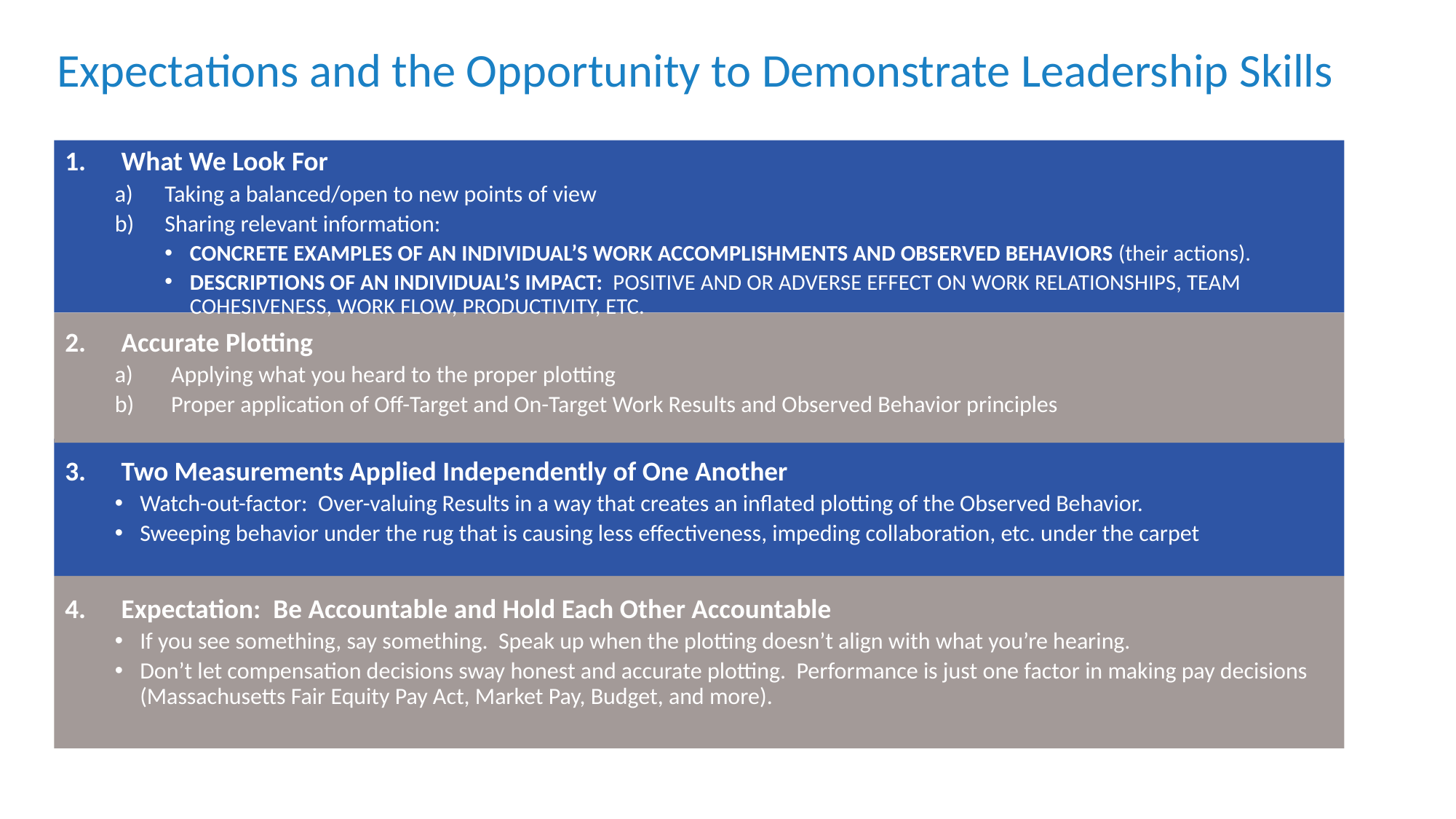

# Expectations and the Opportunity to Demonstrate Leadership Skills

What We Look For
Taking a balanced/open to new points of view
Sharing relevant information:
Concrete examples of an individual’s work accomplishments and observed behaviors (their actions).
Descriptions of an individual’s impact:  Positive and or adverse effect on work relationships, team cohesiveness, work flow, productivity, etc.
Accurate Plotting
Applying what you heard to the proper plotting
Proper application of Off-Target and On-Target Work Results and Observed Behavior principles

Two Measurements Applied Independently of One Another
Watch-out-factor:  Over-valuing Results in a way that creates an inflated plotting of the Observed Behavior.
Sweeping behavior under the rug that is causing less effectiveness, impeding collaboration, etc. under the carpet

Expectation:  Be Accountable and Hold Each Other Accountable
If you see something, say something.  Speak up when the plotting doesn’t align with what you’re hearing.
Don’t let compensation decisions sway honest and accurate plotting.  Performance is just one factor in making pay decisions (Massachusetts Fair Equity Pay Act, Market Pay, Budget, and more).